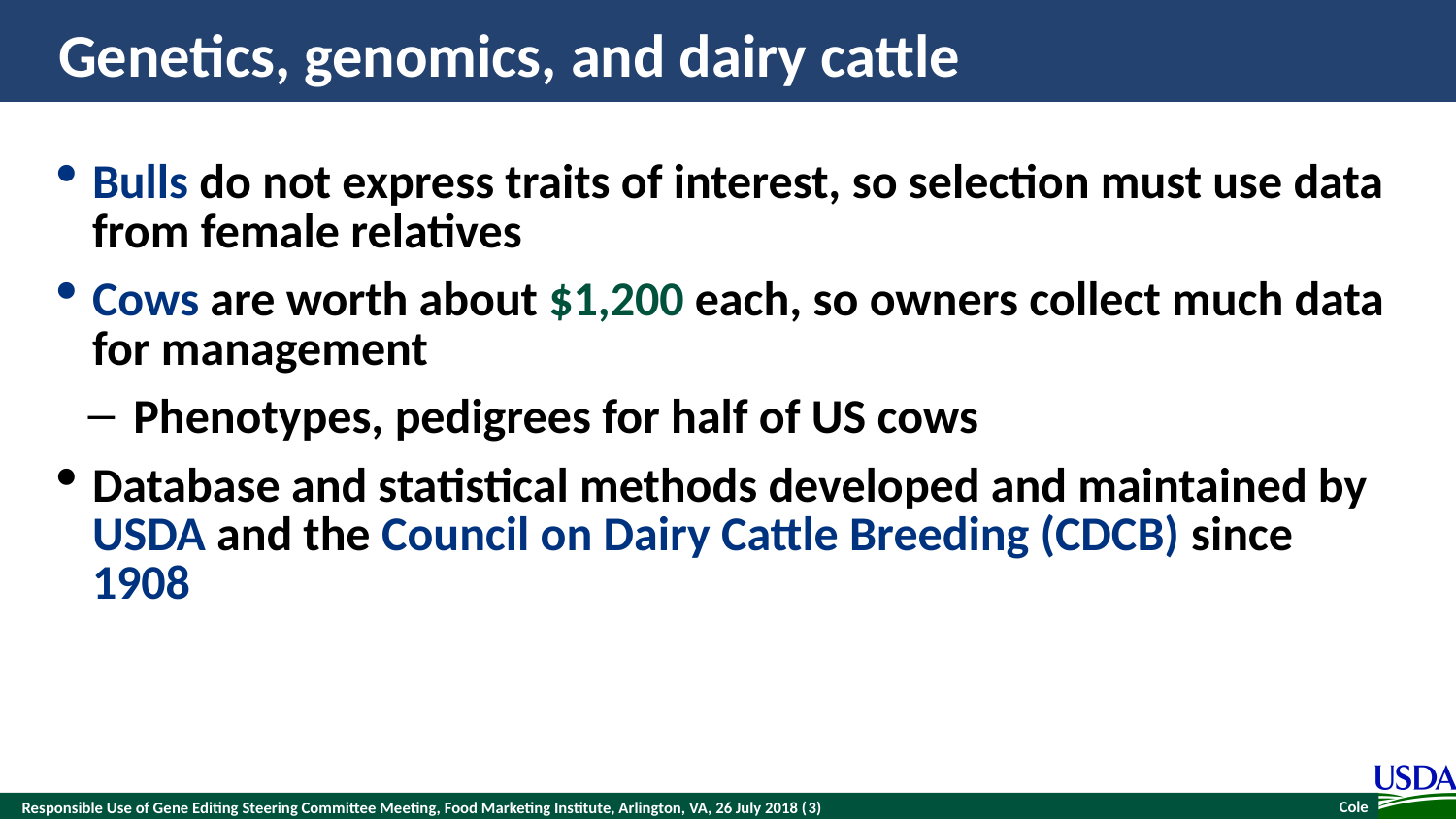

# Genetics, genomics, and dairy cattle
Bulls do not express traits of interest, so selection must use data from female relatives
Cows are worth about $1,200 each, so owners collect much data for management
Phenotypes, pedigrees for half of US cows
Database and statistical methods developed and maintained by USDA and the Council on Dairy Cattle Breeding (CDCB) since 1908